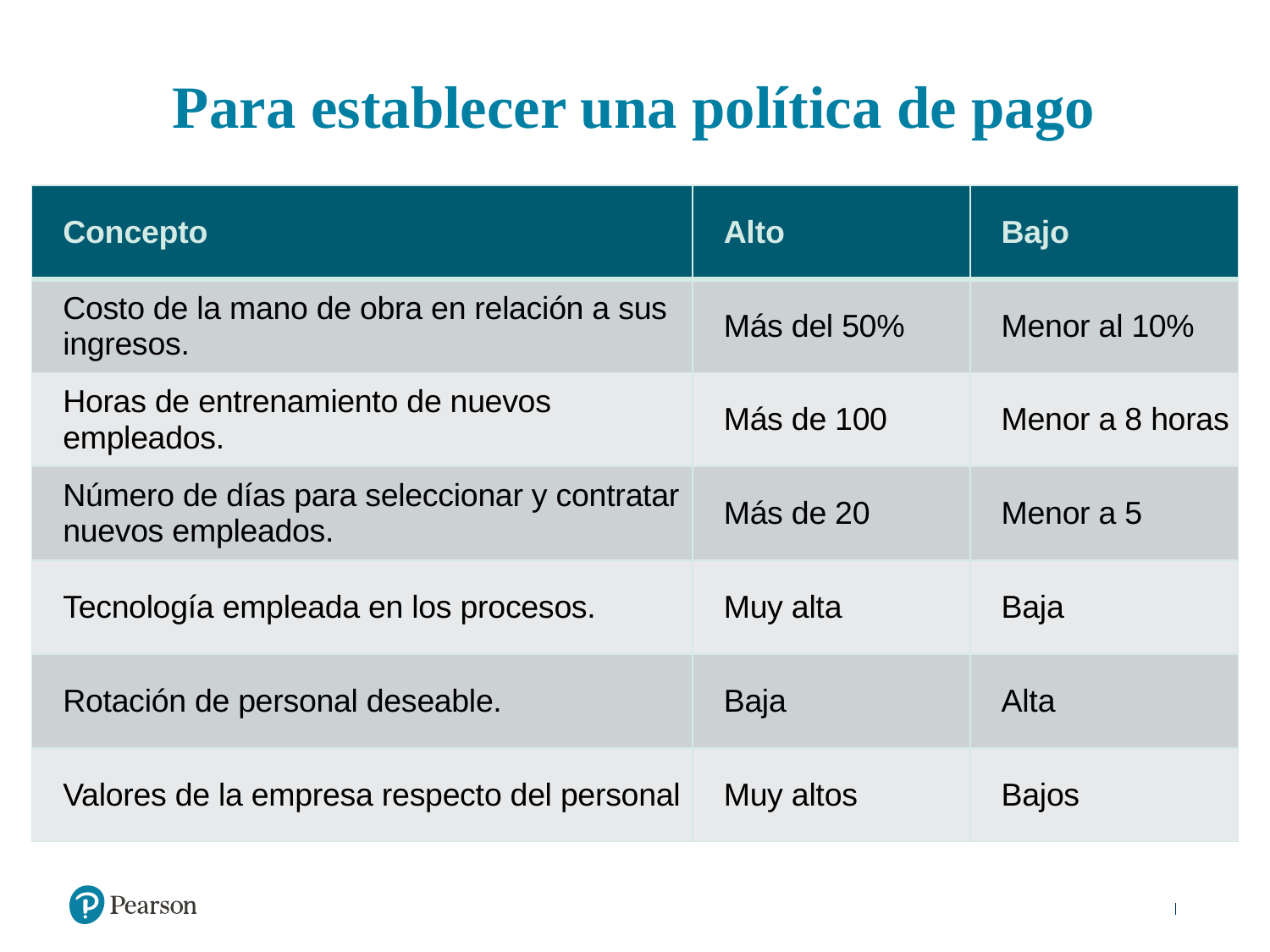

# Para establecer una política de pago
| Concepto | Alto | Bajo |
| --- | --- | --- |
| Costo de la mano de obra en relación a sus ingresos. | Más del 50% | Menor al 10% |
| Horas de entrenamiento de nuevos empleados. | Más de 100 | Menor a 8 horas |
| Número de días para seleccionar y contratar nuevos empleados. | Más de 20 | Menor a 5 |
| Tecnología empleada en los procesos. | Muy alta | Baja |
| Rotación de personal deseable. | Baja | Alta |
| Valores de la empresa respecto del personal | Muy altos | Bajos |